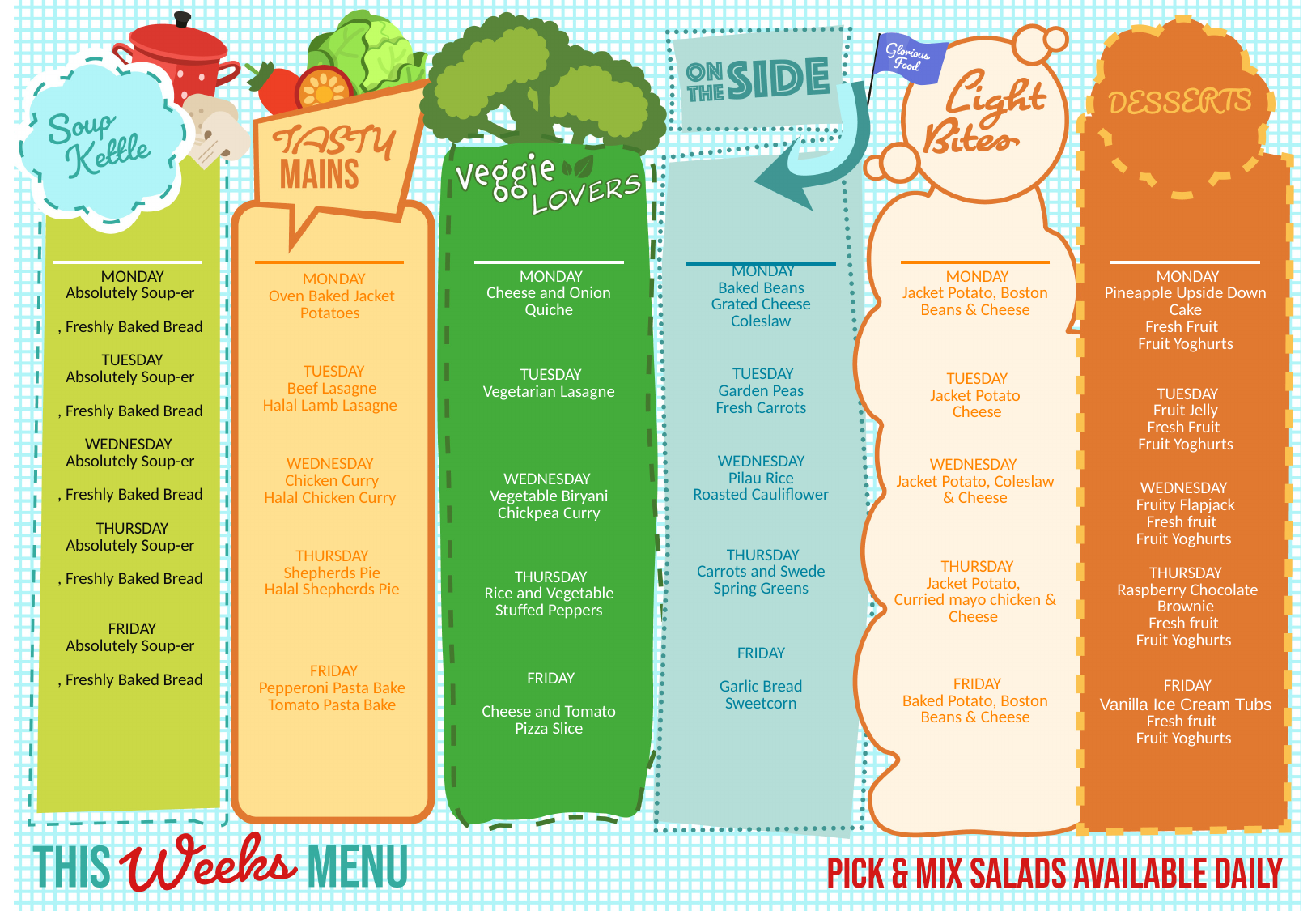

| MONDAY Baked Beans Grated Cheese Coleslaw |
| --- |
| TUESDAY Garden Peas Fresh Carrots |
| WEDNESDAY Pilau Rice Roasted Cauliflower |
| THURSDAY Carrots and Swede Spring Greens |
| FRIDAY Garlic Bread Sweetcorn |
| MONDAY Absolutely Soup-er , Freshly Baked Bread |
| --- |
| TUESDAY Absolutely Soup-er , Freshly Baked Bread |
| WEDNESDAY  Absolutely Soup-er , Freshly Baked Bread |
| THURSDAY Absolutely Soup-er , Freshly Baked Bread |
| FRIDAY Absolutely Soup-er , Freshly Baked Bread |
| MONDAY Cheese and Onion Quiche |
| --- |
| TUESDAY Vegetarian Lasagne |
| WEDNESDAY  Vegetable Biryani Chickpea Curry |
| THURSDAY Rice and Vegetable Stuffed Peppers |
| FRIDAY Cheese and Tomato Pizza Slice |
| MONDAY Jacket Potato, Boston Beans & Cheese |
| --- |
| TUESDAY Jacket Potato Cheese |
| WEDNESDAY  Jacket Potato, Coleslaw & Cheese |
| THURSDAY Jacket Potato, Curried mayo chicken & Cheese |
| FRIDAY Baked Potato, Boston Beans & Cheese |
| MONDAY Pineapple Upside Down Cake Fresh Fruit Fruit Yoghurts |
| --- |
| TUESDAY Fruit Jelly Fresh Fruit Fruit Yoghurts |
| WEDNESDAY  Fruity Flapjack Fresh fruit Fruit Yoghurts |
| THURSDAY  Raspberry Chocolate Brownie Fresh fruit Fruit Yoghurts |
| FRIDAY Vanilla Ice Cream Tubs Fresh fruit Fruit Yoghurts |
| MONDAY Oven Baked Jacket Potatoes |
| --- |
| TUESDAY Beef Lasagne Halal Lamb Lasagne |
| WEDNESDAY  Chicken Curry Halal Chicken Curry |
| THURSDAY  Shepherds Pie Halal Shepherds Pie |
| FRIDAY Pepperoni Pasta Bake Tomato Pasta Bake |